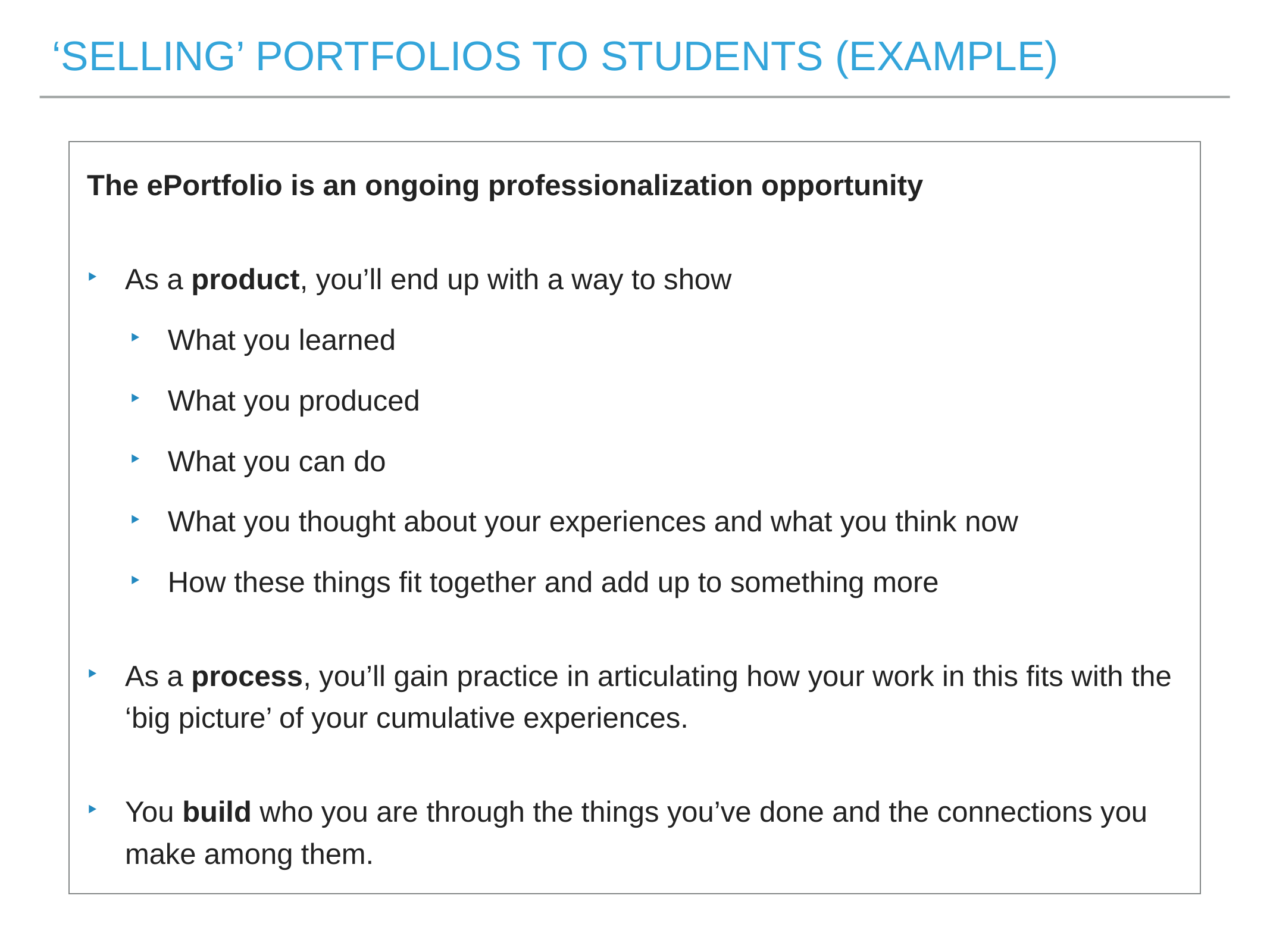

‘selling’ portfolios to students (example)
The ePortfolio is an ongoing professionalization opportunity
As a product, you’ll end up with a way to show
What you learned
What you produced
What you can do
What you thought about your experiences and what you think now
How these things fit together and add up to something more
As a process, you’ll gain practice in articulating how your work in this fits with the ‘big picture’ of your cumulative experiences.
You build who you are through the things you’ve done and the connections you make among them.